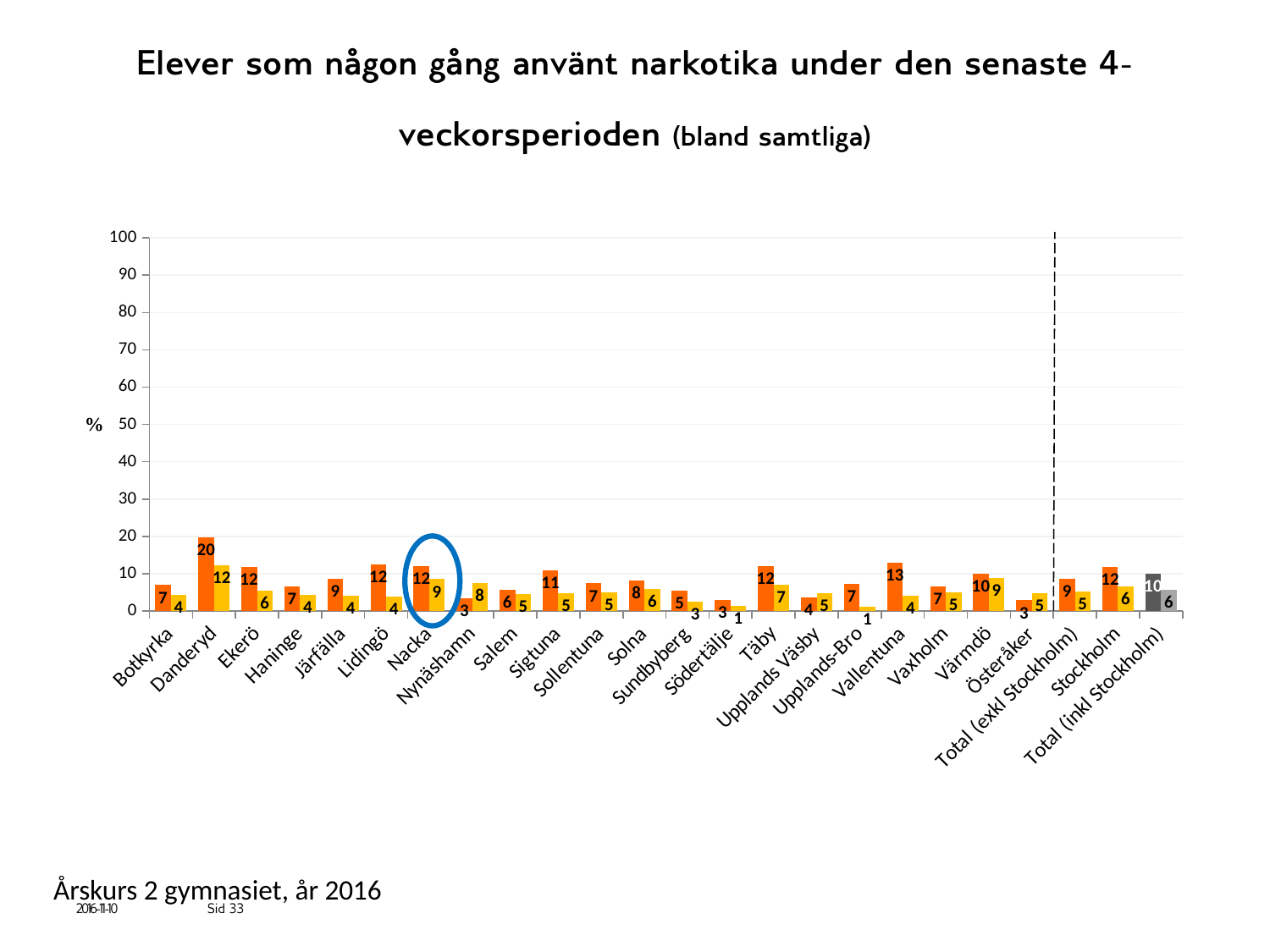

# Elever som någon gång använt narkotika under den senaste 4- veckorsperioden (bland samtliga)

### Chart

| Category | Pojke årskurs 2 gymnasiet | Flicka årskurs 2 gymnasiet |
|---|---|---|
| Botkyrka | 6.938775510204081 | 4.296875 |
| Danderyd | 19.727891156462583 | 12.280701754385964 |
| Ekerö | 11.881188118811881 | 5.555555555555555 |
| Haninge | 6.614785992217899 | 4.424778761061947 |
| Järfälla | 8.558558558558559 | 4.090909090909091 |
| Lidingö | 12.418300653594772 | 3.8461538461538463 |
| Nacka | 12.0 | 8.552631578947368 |
| Nynäshamn | 3.4482758620689653 | 7.59493670886076 |
| Salem | 5.769230769230769 | 4.615384615384616 |
| Sigtuna | 10.824742268041238 | 4.790419161676647 |
| Sollentuna | 7.4074074074074066 | 4.964539007092199 |
| Solna | 8.19672131147541 | 6.015037593984962 |
| Sundbyberg | 5.405405405405405 | 2.564102564102564 |
| Södertälje | 2.888086642599278 | 1.3888888888888888 |
| Täby | 12.145748987854251 | 7.07070707070707 |
| Upplands Väsby | 3.731343283582089 | 4.6875 |
| Upplands-Bro | 7.228915662650602 | 1.2048192771084338 |
| Vallentuna | 13.043478260869565 | 4.123711340206185 |
| Vaxholm | 6.666666666666667 | 5.0 |
| Värmdö | 10.071942446043165 | 8.823529411764707 |
| Österåker | 2.877697841726619 | 4.895104895104895 |
| Total (exkl Stockholm) | 8.672566371681416 | 5.239110569600975 |
| Stockholm | 11.892642295233689 | 6.499535747446611 |
| Total (inkl Stockholm) | 9.926139434336156 | 5.738458708846791 |
Årskurs 2 gymnasiet, år 2016
2016-11-10
Sid 33